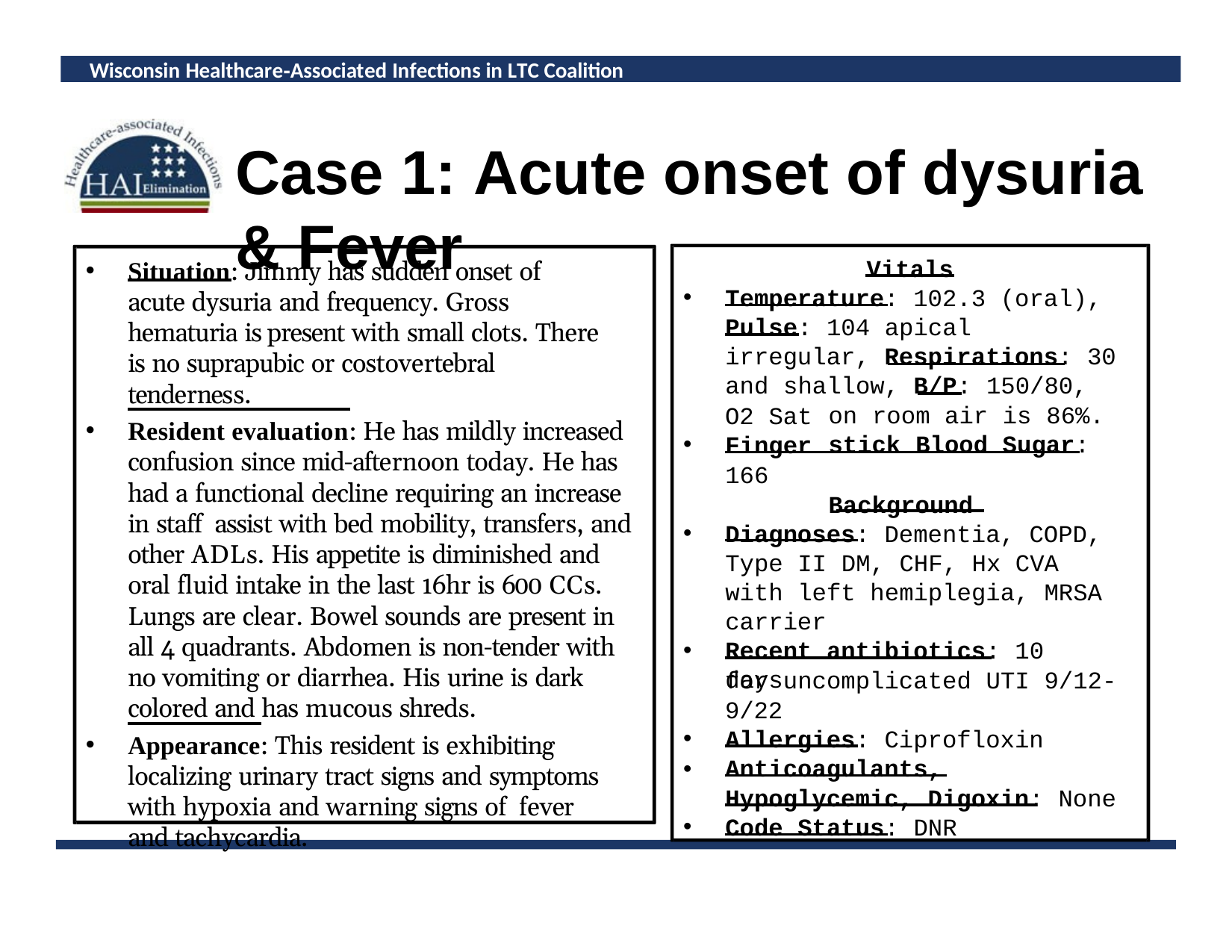

Wisconsin Healthcare‐Associated Infections in LTC Coalition
# Case 1: Acute onset of dysuria & Fever

Vitals
Temperature: 102.3 (oral), Pulse: 104 apical irregular, Respirations: 30 and shallow, B/P: 150/80,
on room air is 86%.
stick Blood Sugar:

Background
Diagnoses: Dementia, COPD, Type II DM, CHF, Hx CVA with left hemiplegia, MRSA carrier
Recent antibiotics: 10 days
Situation: Jimmy has sudden onset of  acute dysuria and frequency. Gross hematuria is present with small clots. There is no suprapubic or costovertebral tenderness.
Resident evaluation: He has mildly increased confusion since mid-afternoon today. He has had a functional decline requiring an increase in staff  assist with bed mobility, transfers, and other ADLs. His appetite is diminished and oral fluid intake in the last 16hr is 600 CCs. Lungs are clear. Bowel sounds are present in all 4 quadrants. Abdomen is non-tender with no vomiting or diarrhea. His urine is dark colored and has mucous shreds.
Appearance: This resident is exhibiting localizing urinary tract signs and symptoms with hypoxia and warning signs of  fever and tachycardia.

O2 Sat
Finger

166

for uncomplicated UTI 9/12- 9/22
Allergies: Ciprofloxin
•

Anticoagulants,

Hypoglycemic, Digoxin: None
Code Status: DNR